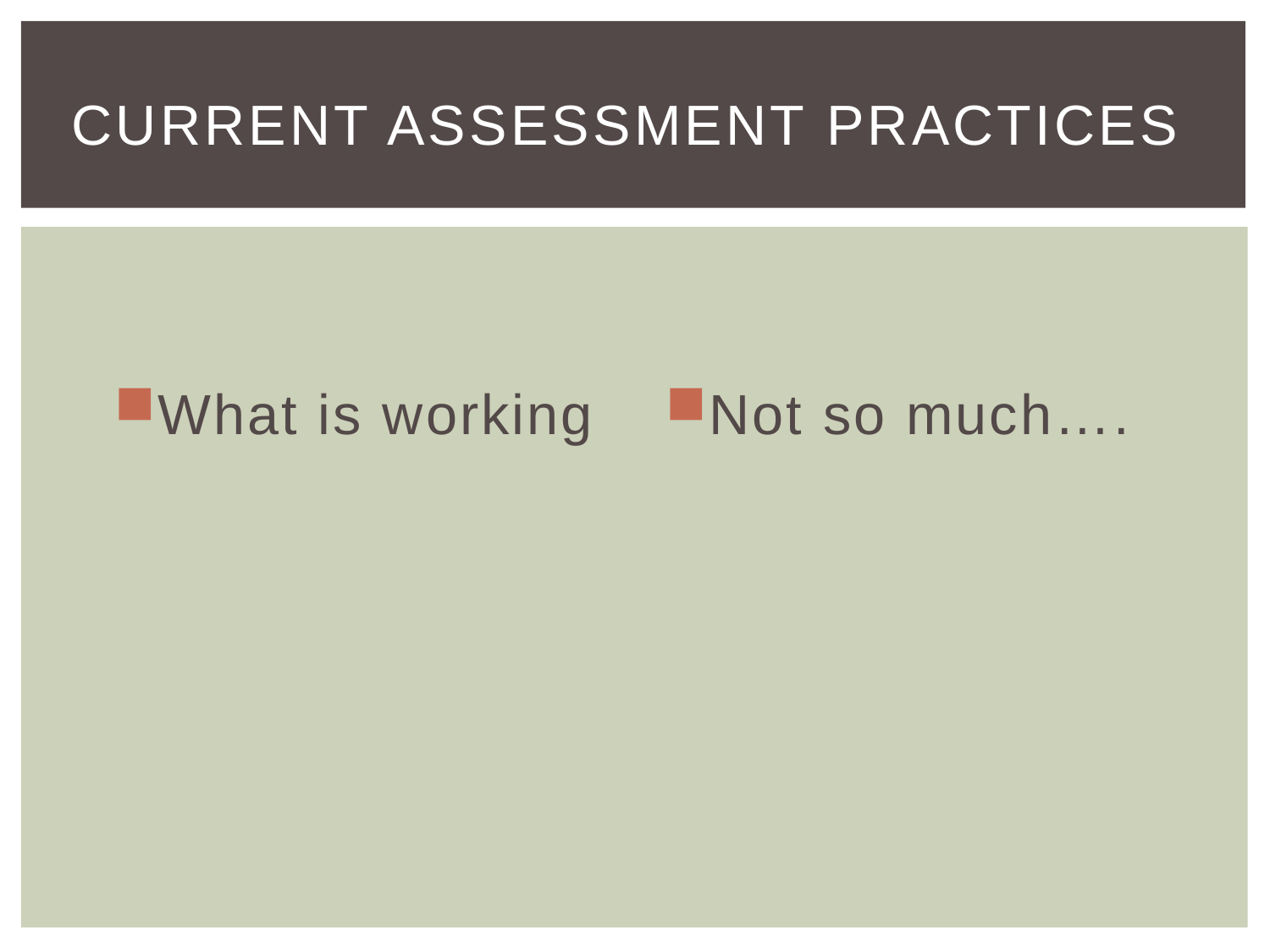

# Current Assessment Practices
What is working
Not so much….